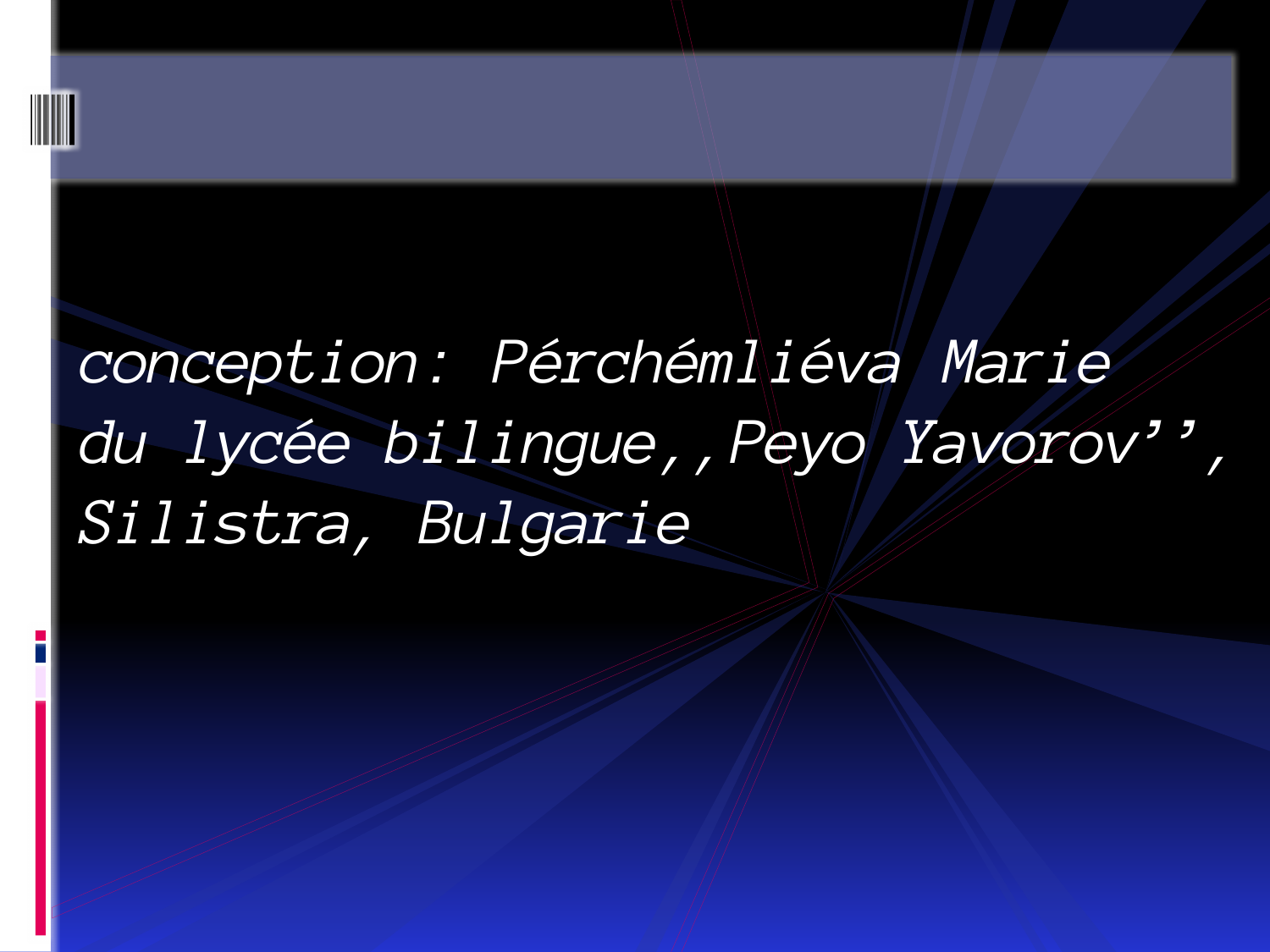

# conception: Pérchémliéva Marie du lycée bilingue,,Peyo Yavorov’’, Silistra, Bulgarie